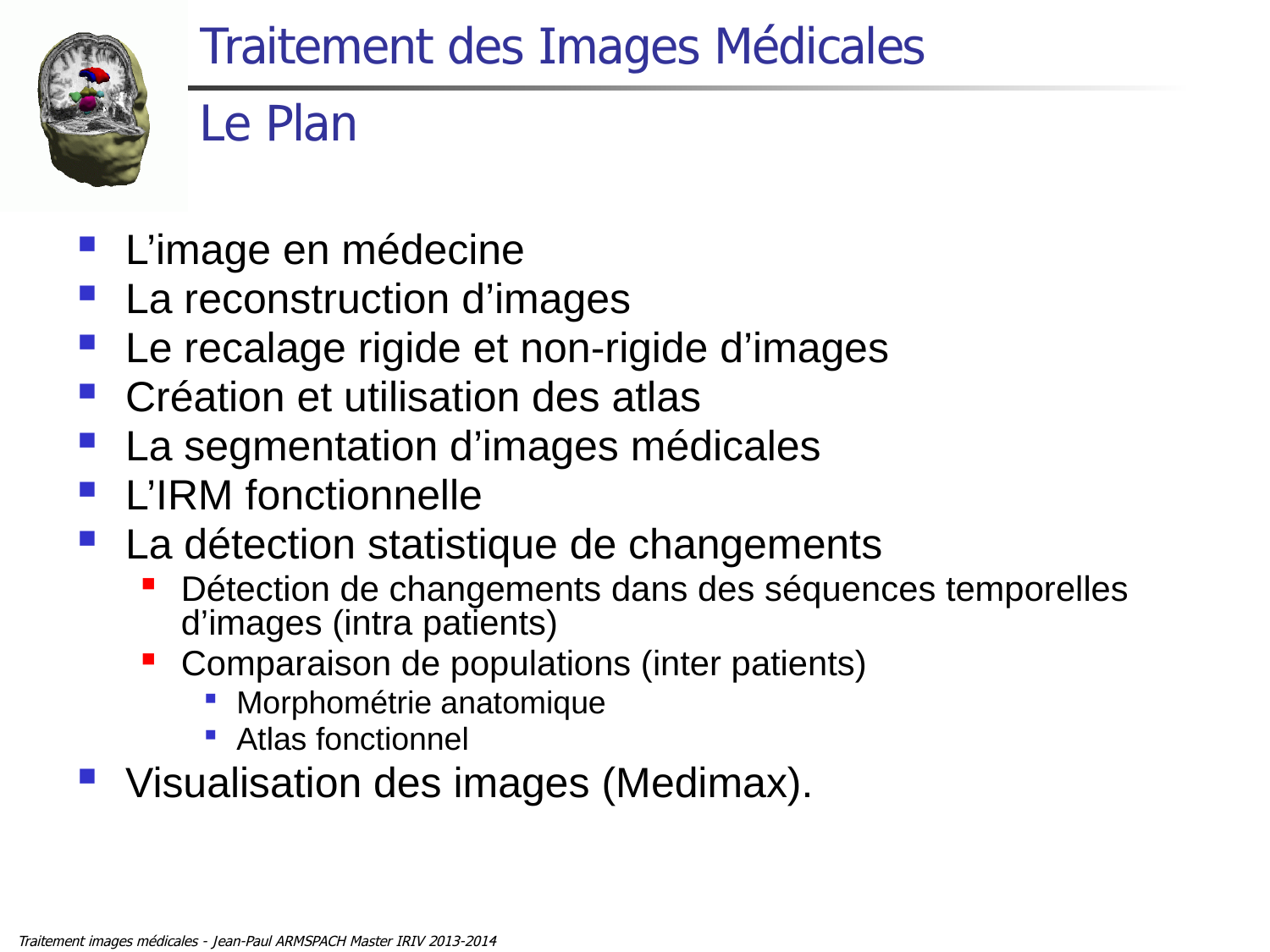

# Traitement des Images Médicales
Le Plan
L’image en médecine
La reconstruction d’images
Le recalage rigide et non-rigide d’images
Création et utilisation des atlas
La segmentation d’images médicales
L’IRM fonctionnelle
La détection statistique de changements
Détection de changements dans des séquences temporelles d’images (intra patients)
Comparaison de populations (inter patients)
Morphométrie anatomique
Atlas fonctionnel
Visualisation des images (Medimax).
Traitement images médicales - Jean-Paul ARMSPACH Master IRIV 2013-2014